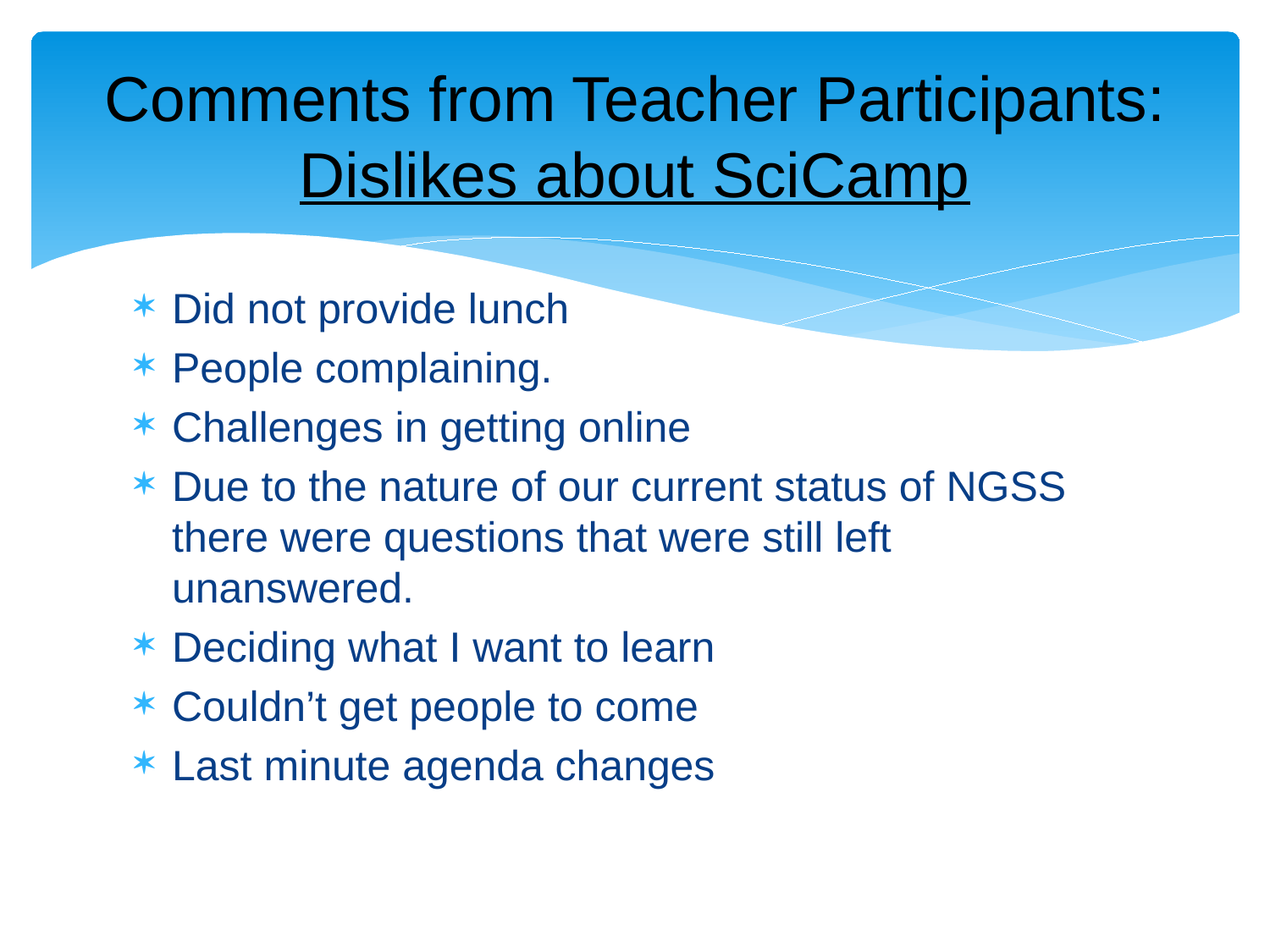

# Comments from Teacher Participants: Dislikes about SciCamp
Did not provide lunch
People complaining.
Challenges in getting online
Due to the nature of our current status of NGSS there were questions that were still left unanswered.
Deciding what I want to learn
Couldn’t get people to come
Last minute agenda changes